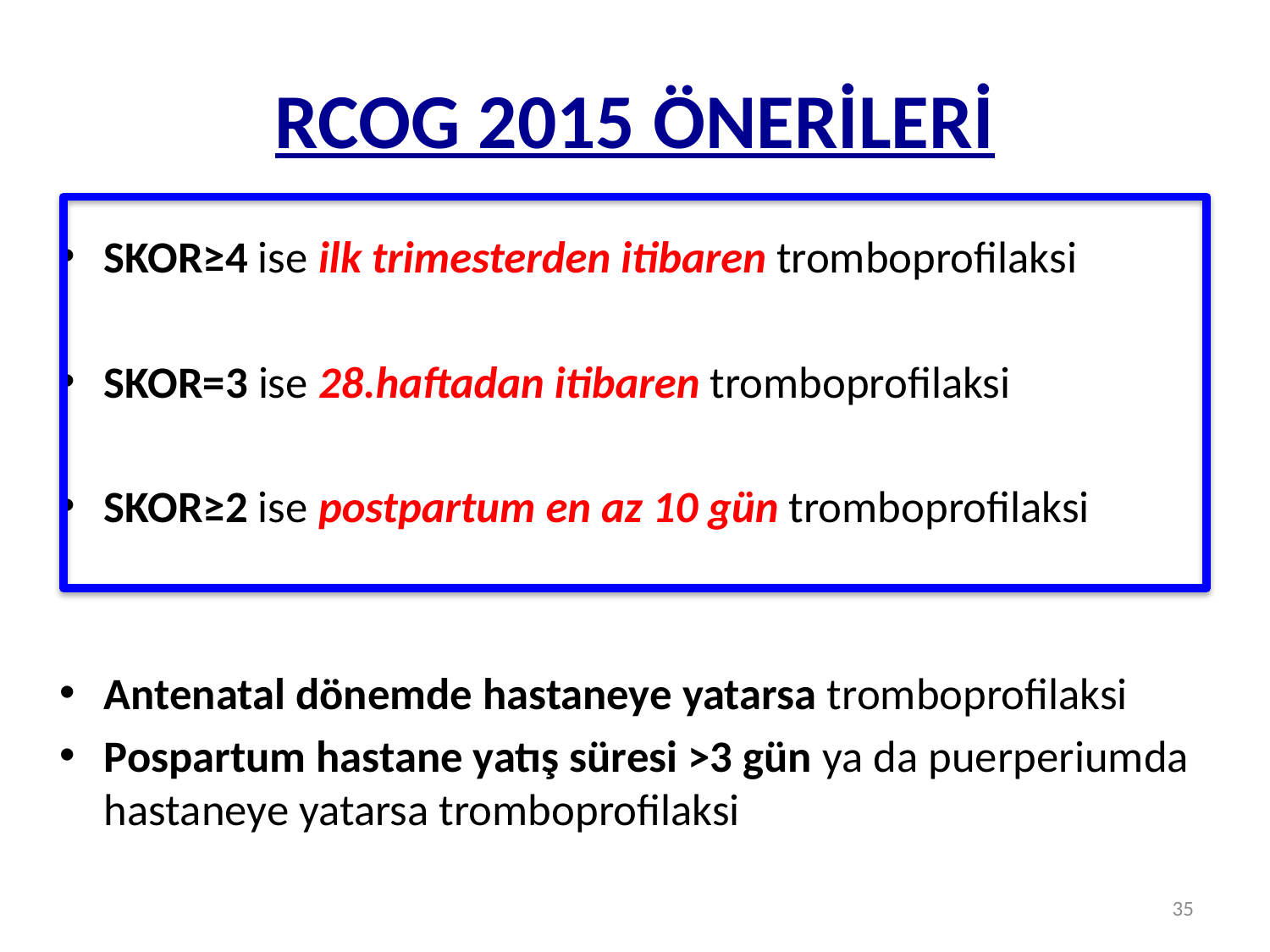

# RCOG 2015 ÖNERİLERİ

SKOR≥4 ise ilk trimesterden itibaren tromboprofilaksi

SKOR=3 ise 28.haftadan itibaren tromboprofilaksi

SKOR≥2 ise postpartum en az 10 gün tromboprofilaksi

Antenatal dönemde hastaneye yatarsa tromboprofilaksi
Pospartum hastane yatış süresi >3 gün ya da puerperiumda hastaneye yatarsa tromboprofilaksi

35